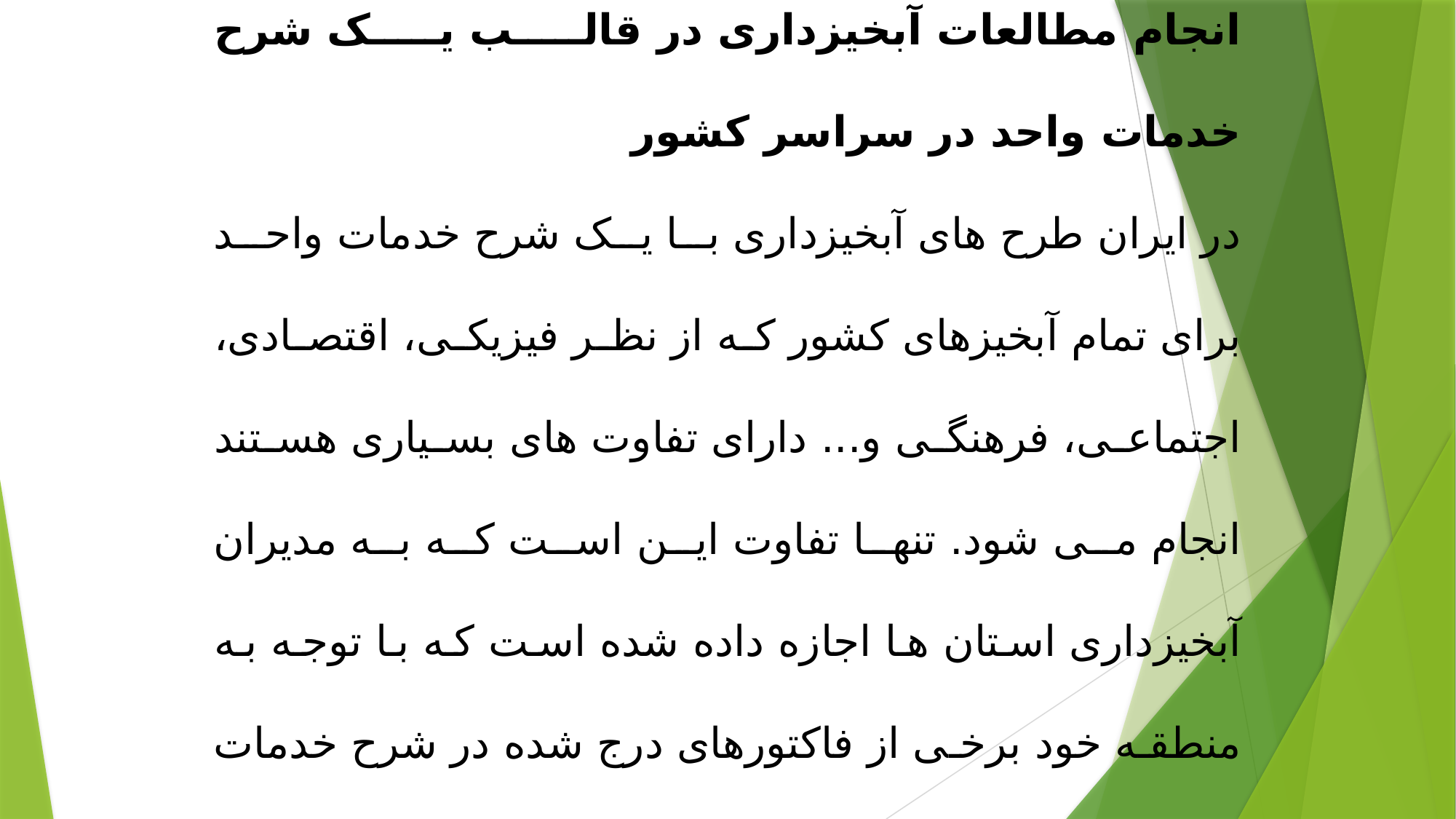

انجام مطالعات آبخیزداری در قالب یک شرح خدمات واحد در سراسر کشور
در ایران طرح های آبخیزداری با یک شرح خدمات واحد برای تمام آبخیزهای کشور که از نظر فیزیکی، اقتصادی، اجتماعی، فرهنگی و... دارای تفاوت های بسیاری هستند انجام می شود. تنها تفاوت این است که به مدیران آبخیزداری استان ها اجازه داده شده است که با توجه به منطقه خود برخی از فاکتورهای درج شده در شرح خدمات را با دقت بیشتر و برخی را سطحی تر بررسی کنند.